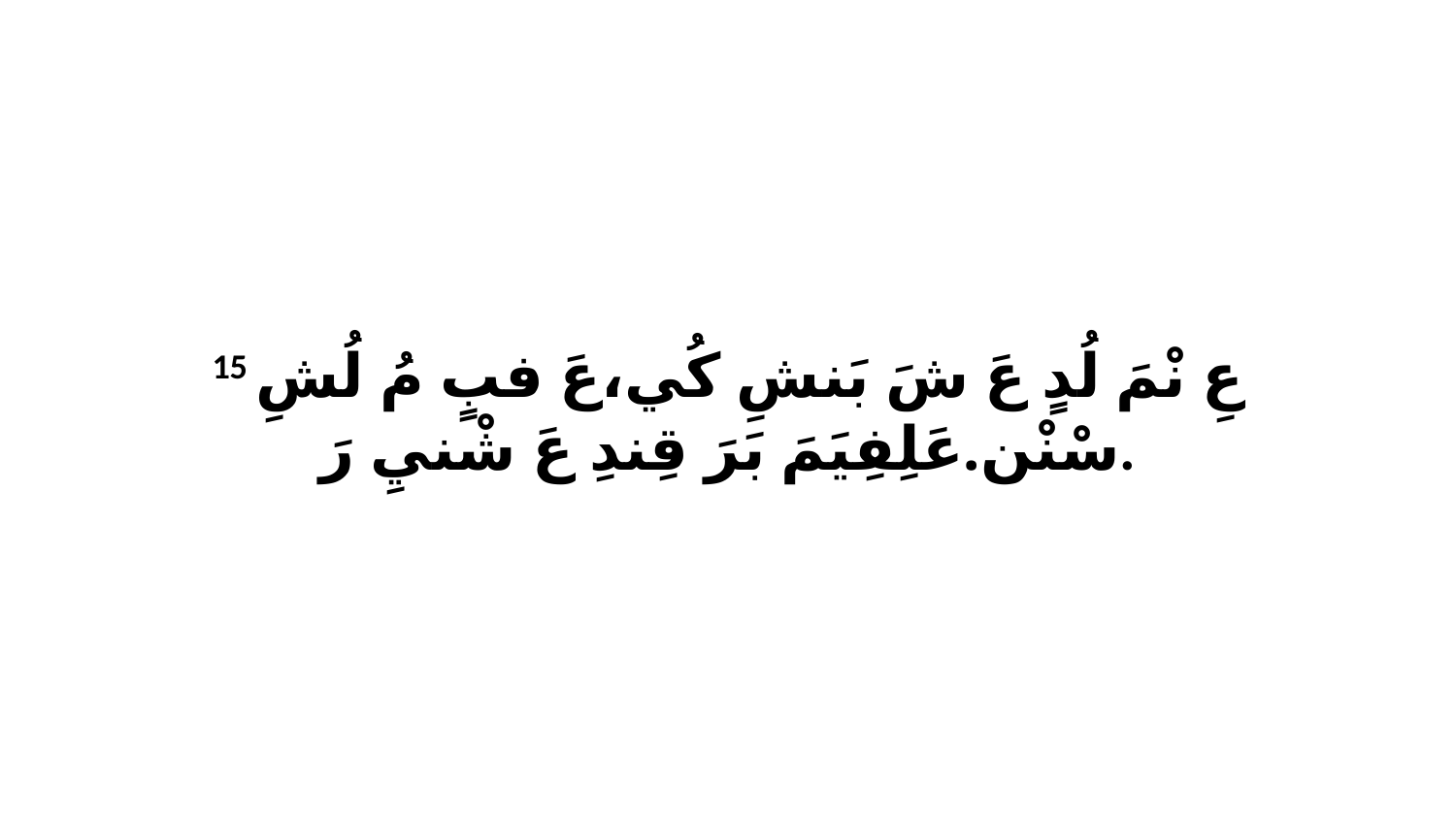

15 عِ نْمَ لُدٍ عَ شَ بَنشِ كُي،عَ فبٍ مُ لُشِ سْنْن.عَلِفِيَمَ بَرَ قِندِ عَ شْنيِ رَ.